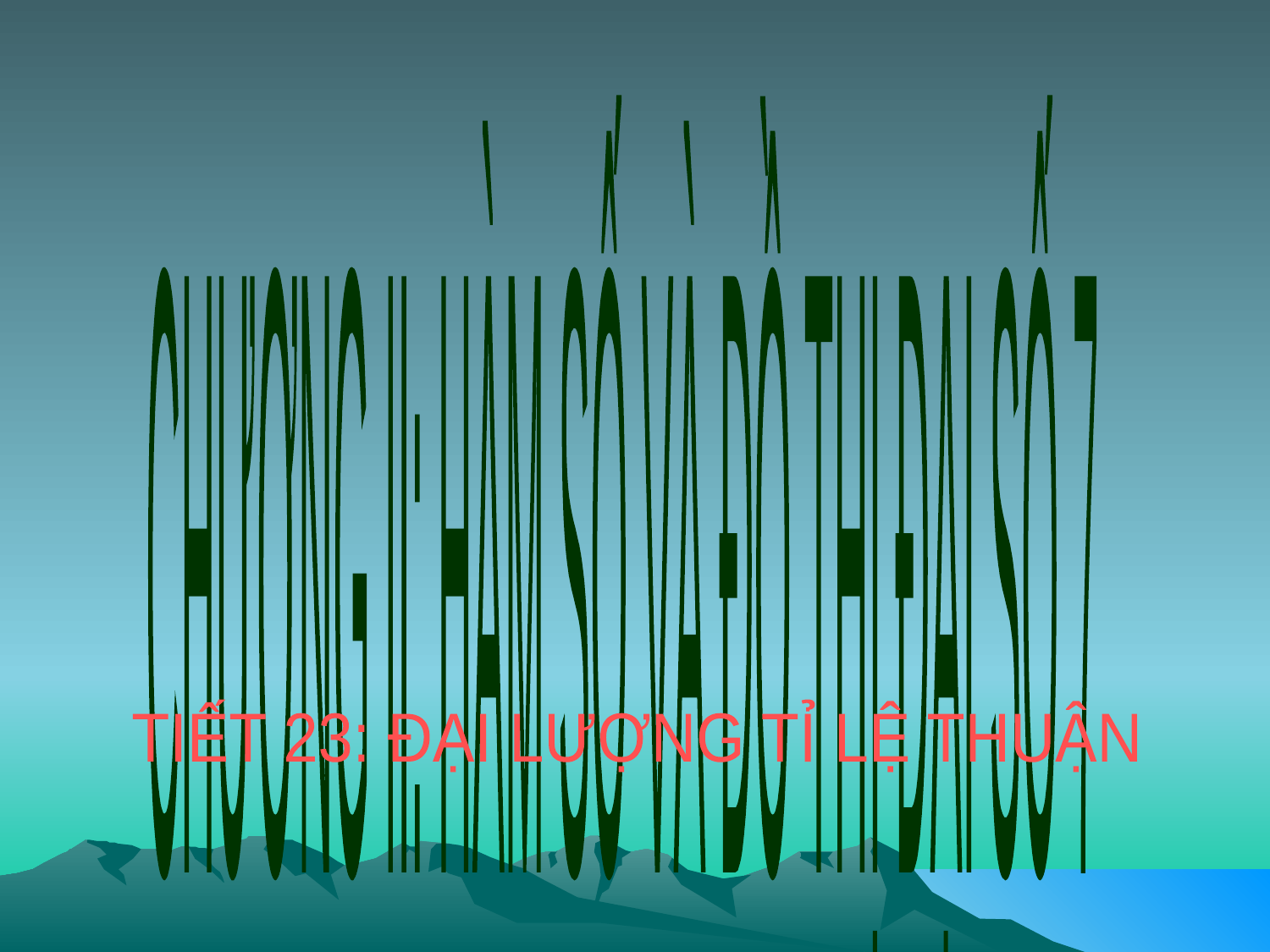

CHƯƠNG II: HÀM SỐ VÀ ĐỒ THỊ ĐẠI SỐ 7
TIẾT 23: ĐẠI LƯỢNG TỈ LỆ THUẬN